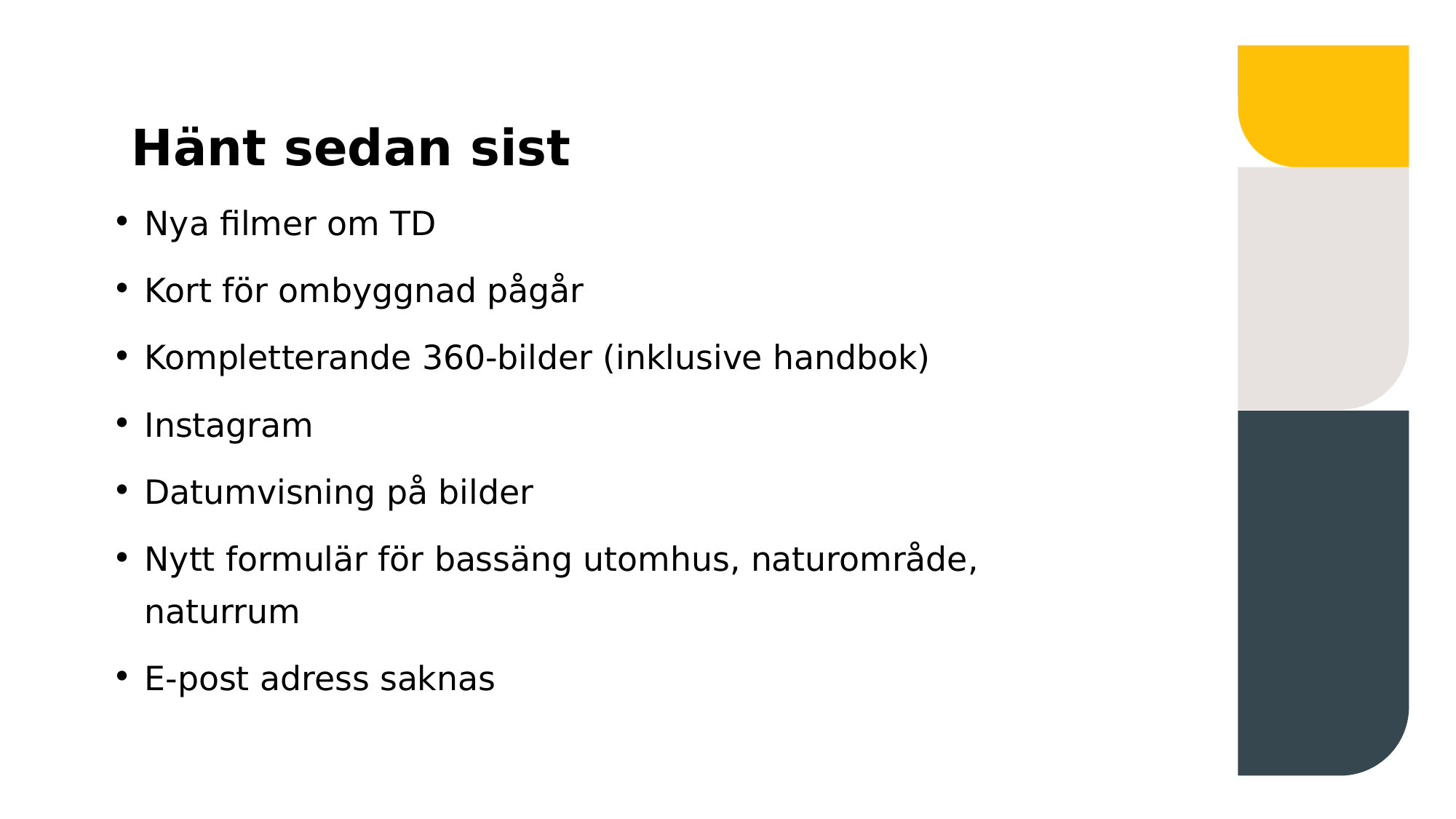

# Hänt sedan sist
Nya filmer om TD
Kort för ombyggnad pågår
Kompletterande 360-bilder (inklusive handbok)
Instagram
Datumvisning på bilder
Nytt formulär för bassäng utomhus, naturområde, naturrum
E-post adress saknas